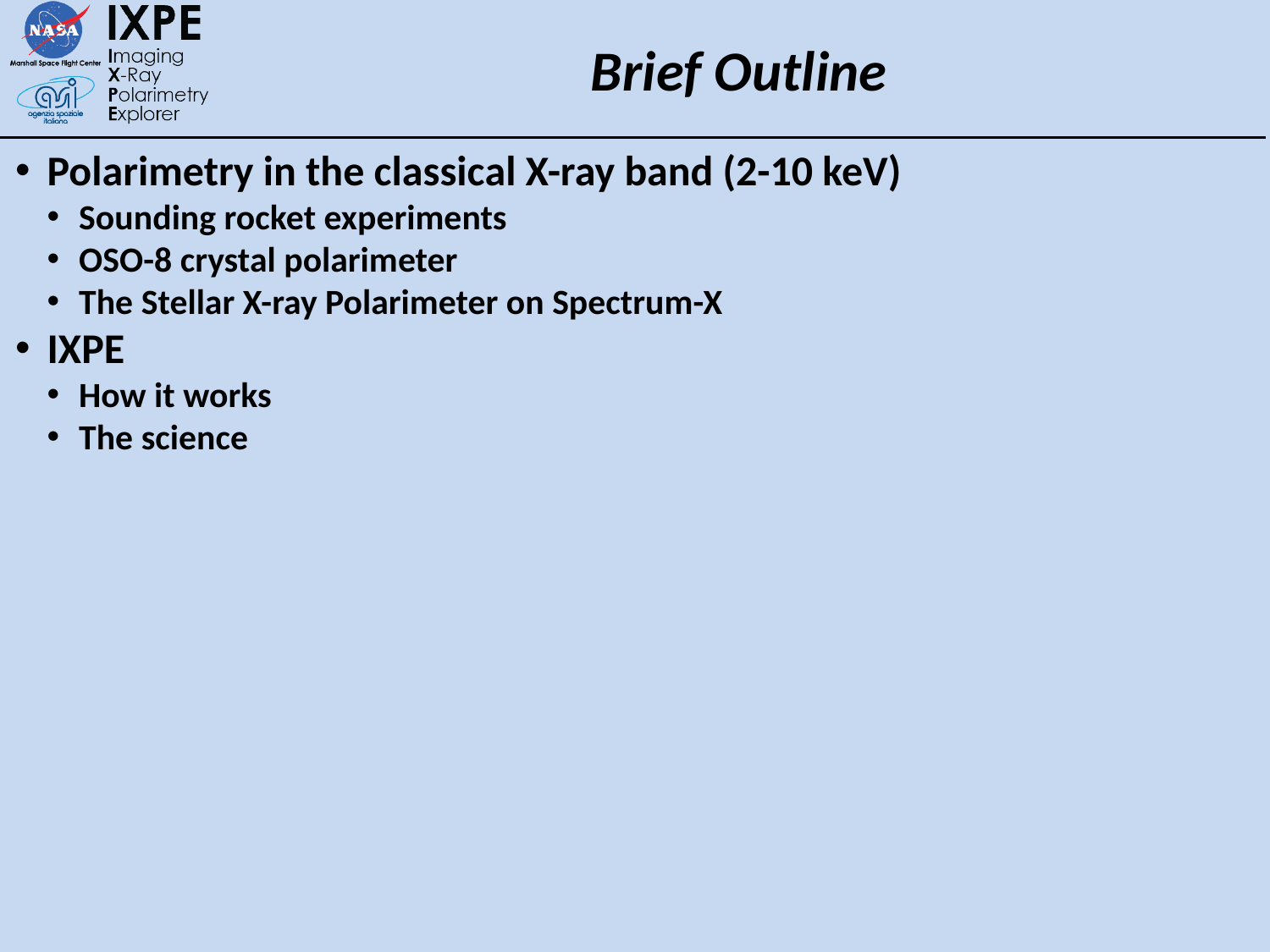

# Brief Outline
Polarimetry in the classical X-ray band (2-10 keV)
Sounding rocket experiments
OSO-8 crystal polarimeter
The Stellar X-ray Polarimeter on Spectrum-X
IXPE
How it works
The science